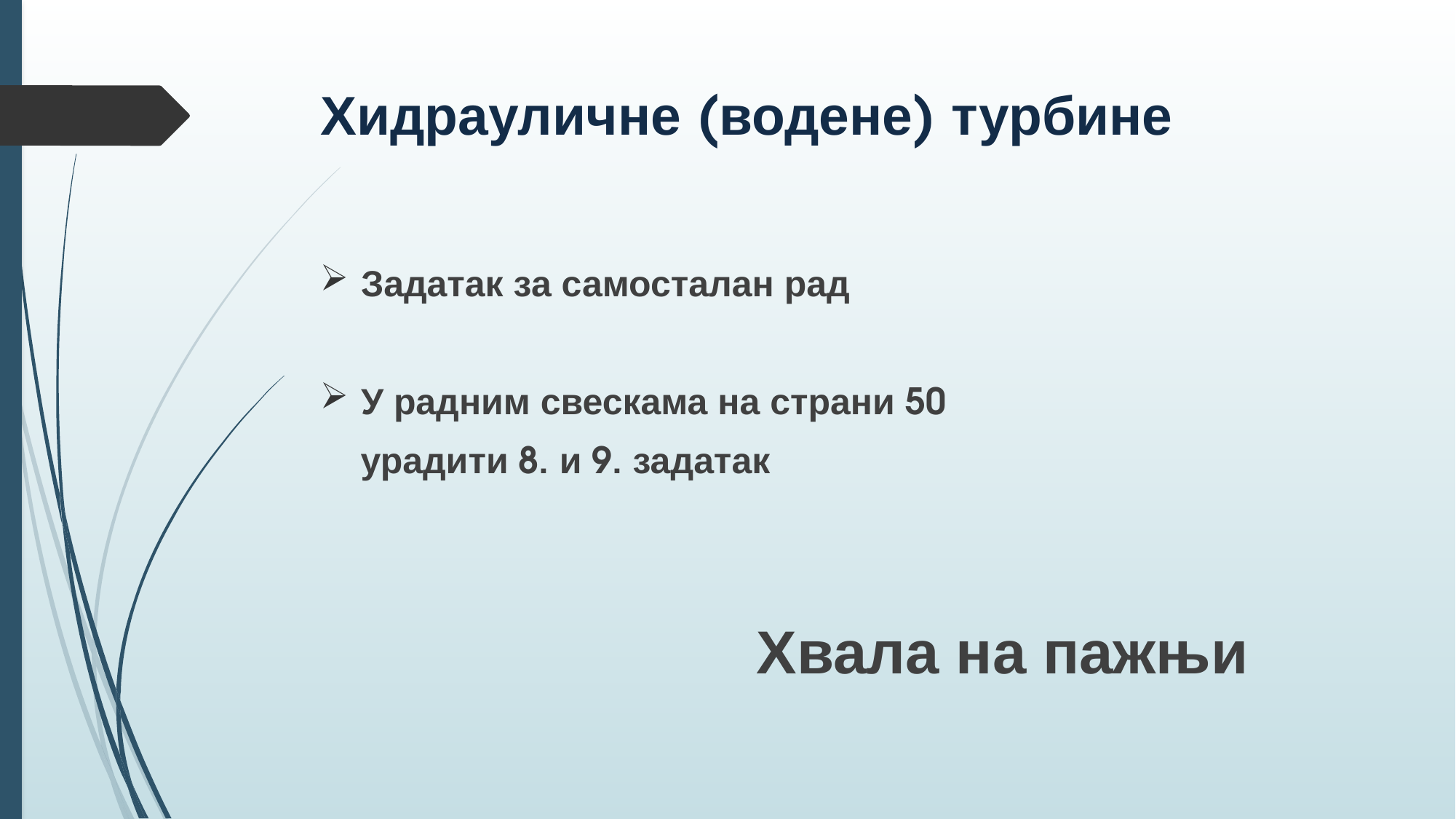

# Хидрауличне (водене) турбине
Задатак за самосталан рад

У радним свескама на страни 50
    урадити 8. и 9. задатак

				Хвала на пажњи